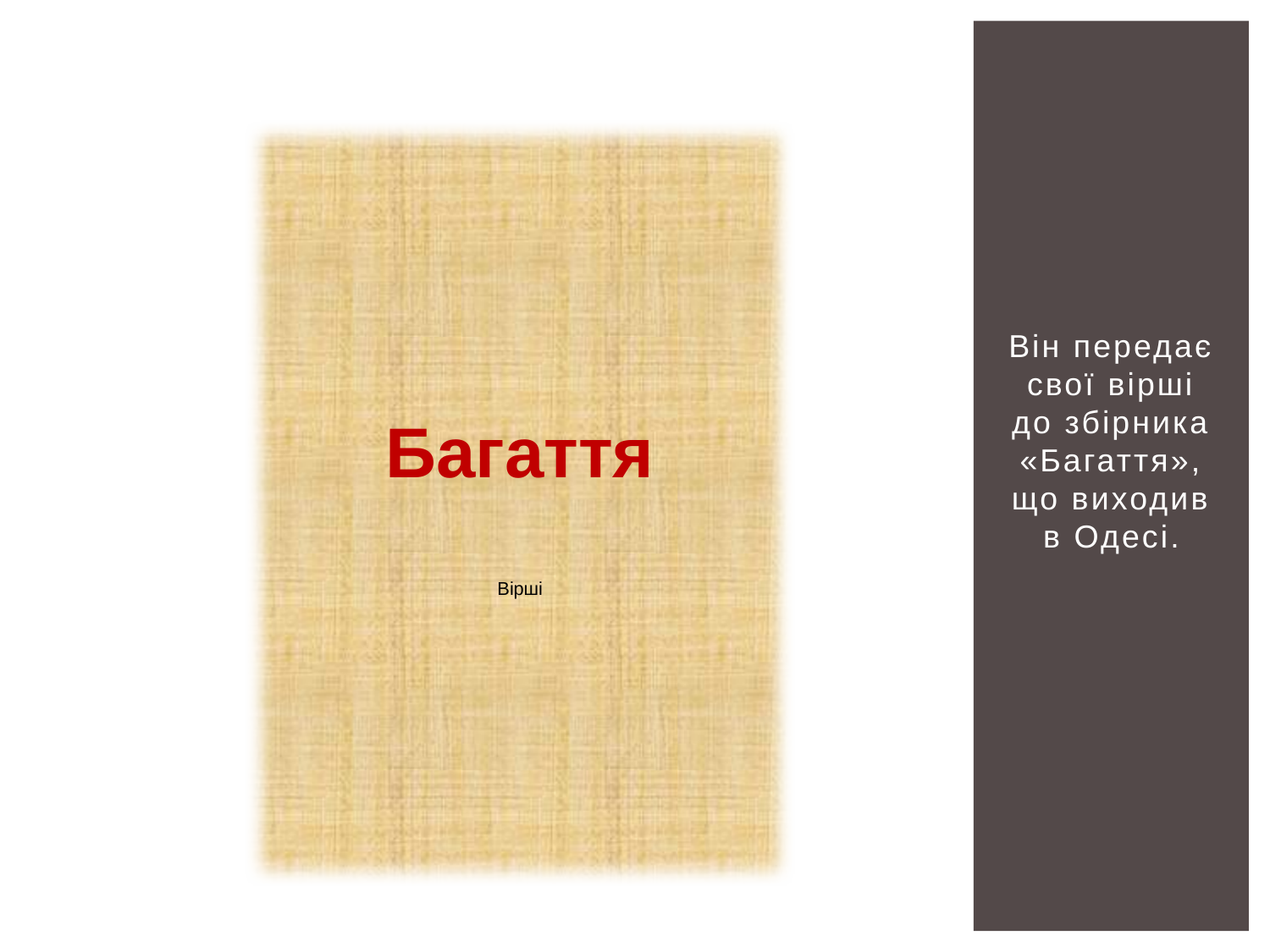

#
Багаття

Вірші
Він передає свої вірші до збірника «Багаття», що виходив в Одесі.